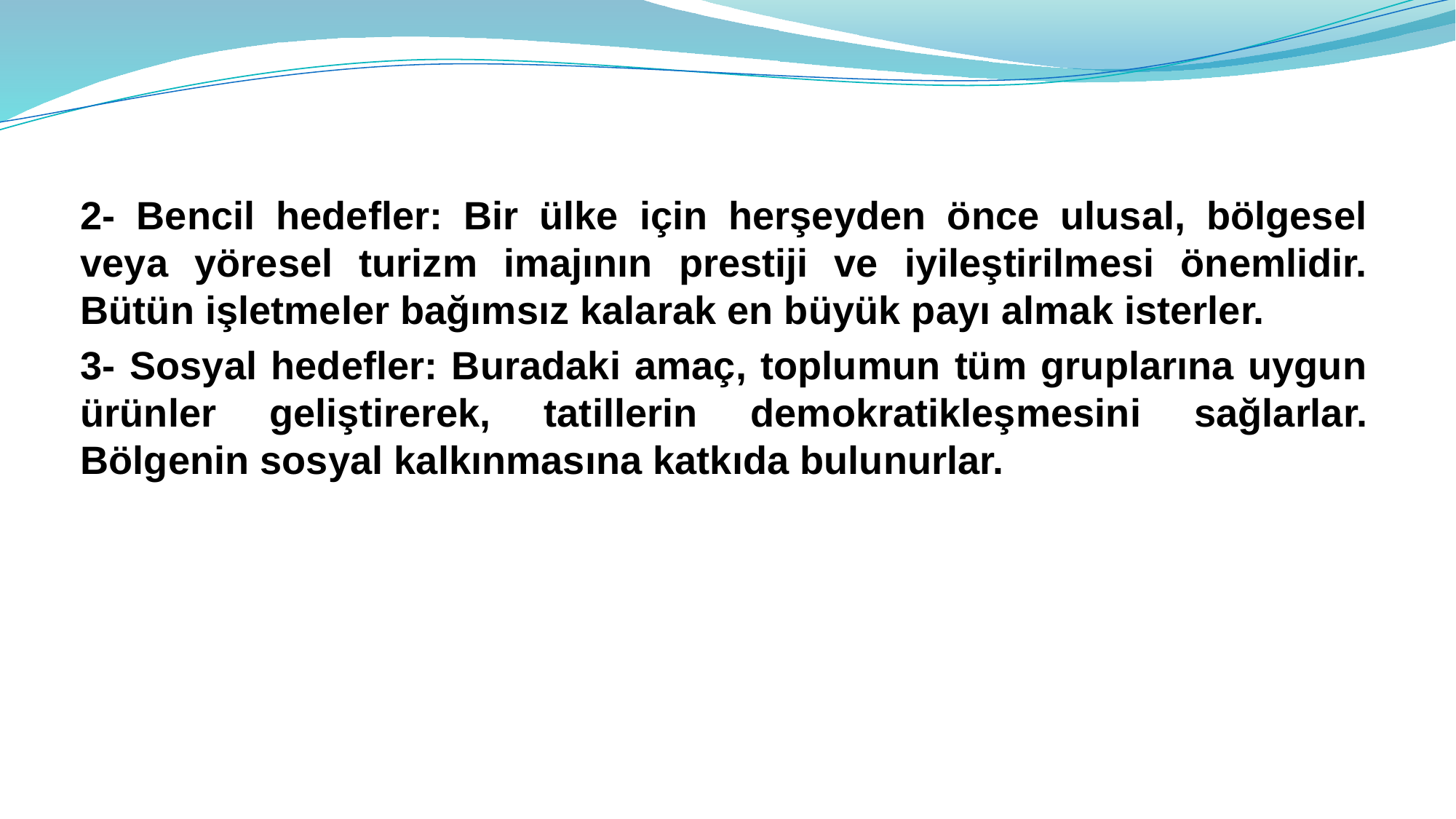

2- Bencil hedefler: Bir ülke için herşeyden önce ulusal, bölgesel veya yöresel turizm imajının prestiji ve iyileştirilmesi önemlidir. Bütün işletmeler bağımsız kalarak en büyük payı almak isterler.
3- Sosyal hedefler: Buradaki amaç, toplumun tüm gruplarına uygun ürünler geliştirerek, tatillerin demokratikleşmesini sağlarlar. Bölgenin sosyal kalkınmasına katkıda bulunurlar.